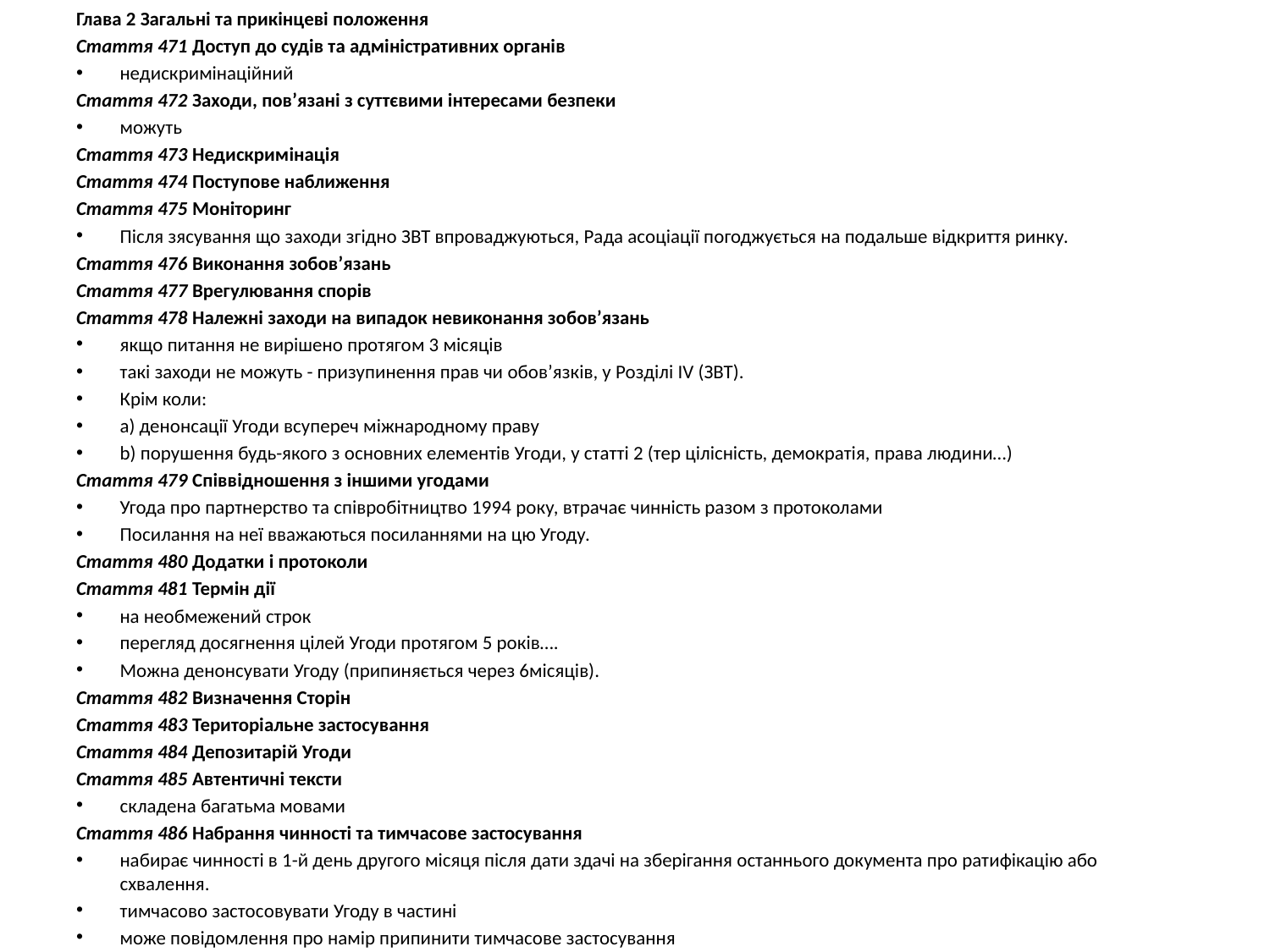

Глава 2 Загальні та прикінцеві положення
Стаття 471 Доступ до судів та адміністративних органів
недискримінаційний
Стаття 472 Заходи, пов’язані з суттєвими інтересами безпеки
можуть
Стаття 473 Недискримінація
Стаття 474 Поступове наближення
Стаття 475 Моніторинг
Після зясування що заходи згідно ЗВТ впроваджуються, Рада асоціації погоджується на подальше відкриття ринку.
Стаття 476 Виконання зобов’язань
Стаття 477 Врегулювання спорів
Стаття 478 Належні заходи на випадок невиконання зобов’язань
якщо питання не вирішено протягом 3 місяців
такі заходи не можуть - призупинення прав чи обов’язків, у Розділі IV (ЗВТ).
Крім коли:
a) денонсації Угоди всупереч міжнародному праву
b) порушення будь-якого з основних елементів Угоди, у статті 2 (тер цілісність, демократія, права людини…)
Стаття 479 Співвідношення з іншими угодами
Угода про партнерство та співробітництво 1994 року, втрачає чинність разом з протоколами
Посилання на неї вважаються посиланнями на цю Угоду.
Стаття 480 Додатки і протоколи
Стаття 481 Термін дії
на необмежений строк
перегляд досягнення цілей Угоди протягом 5 років….
Можна денонсувати Угоду (припиняється через 6місяців).
Стаття 482 Визначення Сторін
Стаття 483 Територіальне застосування
Стаття 484 Депозитарій Угоди
Стаття 485 Автентичні тексти
складена багатьма мовами
Стаття 486 Набрання чинності та тимчасове застосування
набирає чинності в 1-й день другого місяця після дати здачі на зберігання останнього документа про ратифікацію або схвалення.
тимчасово застосовувати Угоду в частині
може повідомлення про намір припинити тимчасове застосування